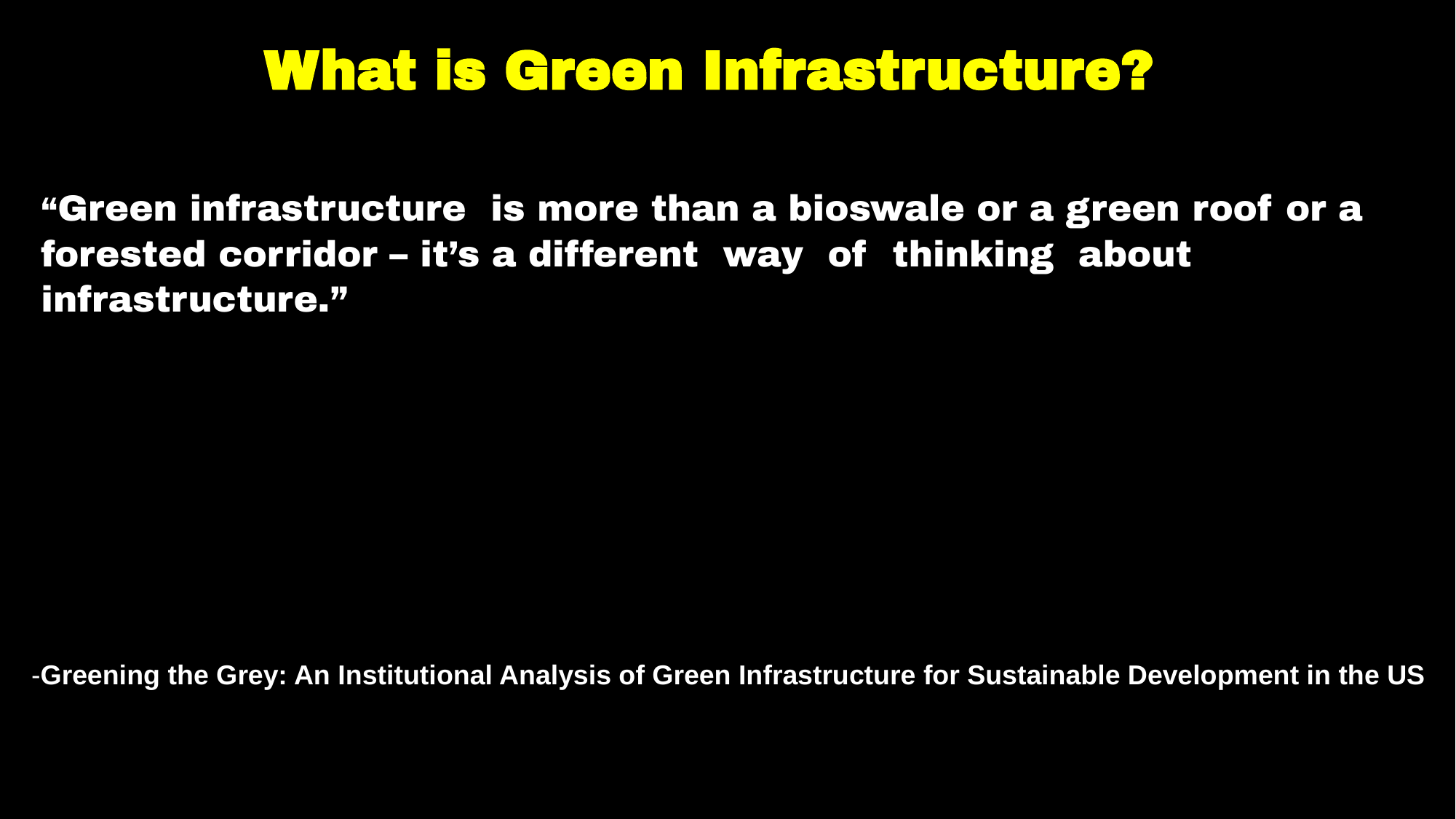

What is Green Infrastructure?
“Green infrastructure  is more than a bioswale or a green roof or a forested corridor – it’s a different  way  of  thinking  about  infrastructure.”

-Greening the Grey: An Institutional Analysis of Green Infrastructure for Sustainable Development in the US